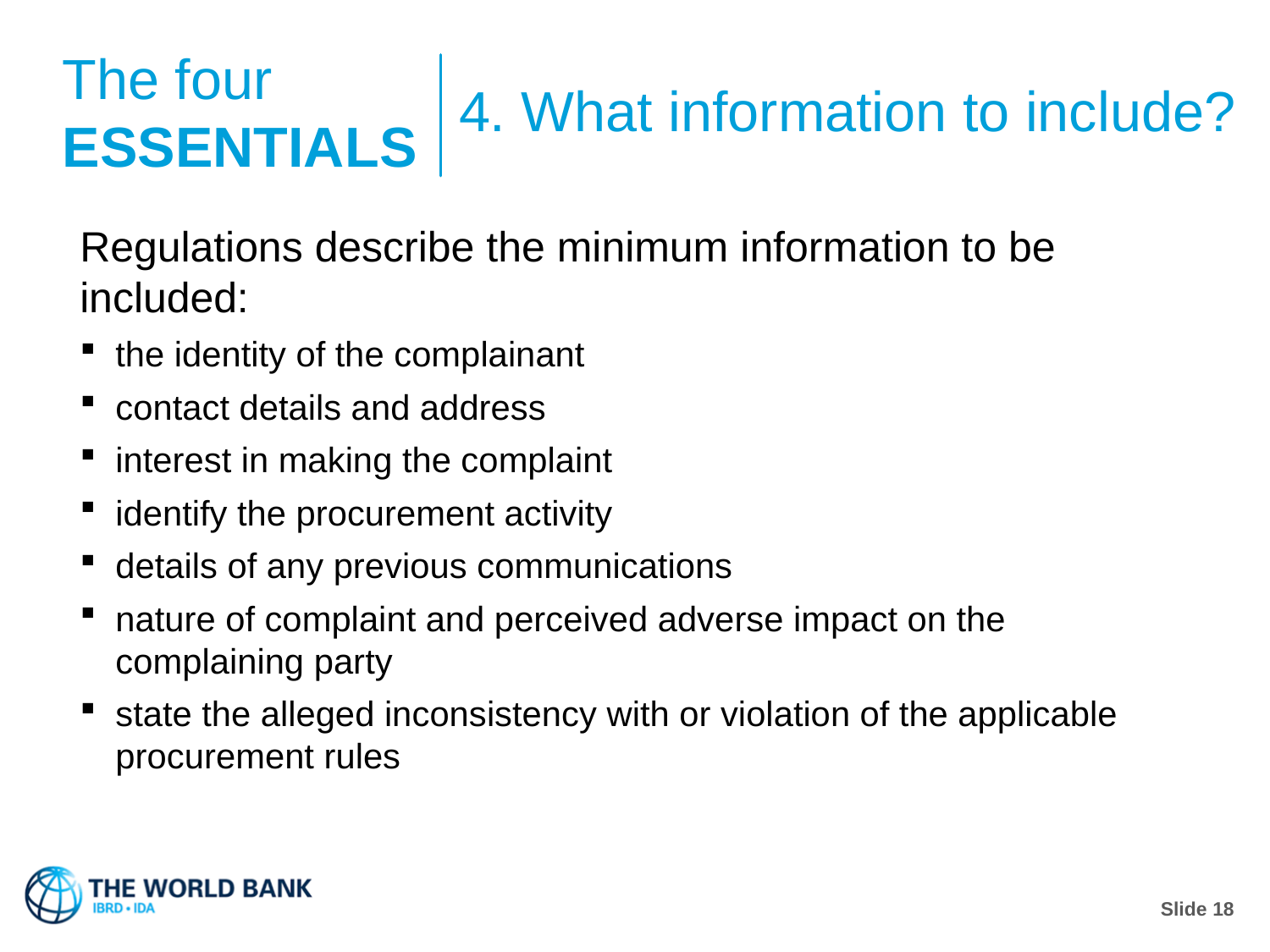

The four
ESSENTIALS
4. What information to include?
Regulations describe the minimum information to be included:
the identity of the complainant
contact details and address
interest in making the complaint
identify the procurement activity
details of any previous communications
nature of complaint and perceived adverse impact on the complaining party
state the alleged inconsistency with or violation of the applicable procurement rules
Slide 18